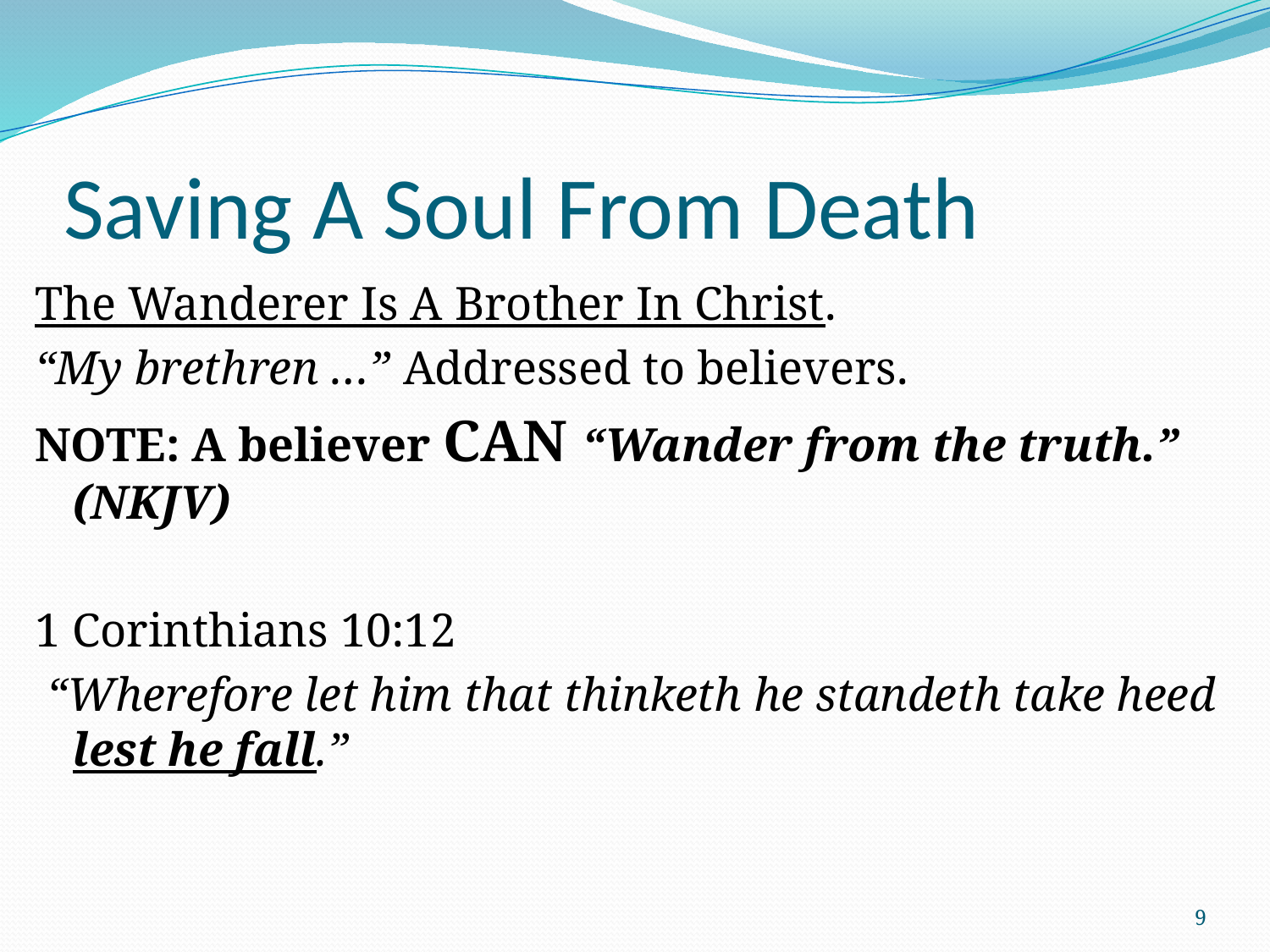

# Saving A Soul From Death
The Wanderer Is A Brother In Christ.
“My brethren …” Addressed to believers.
NOTE: A believer CAN “Wander from the truth.” (NKJV)

1 Corinthians 10:12
 “Wherefore let him that thinketh he standeth take heed
lest he fall.”
9